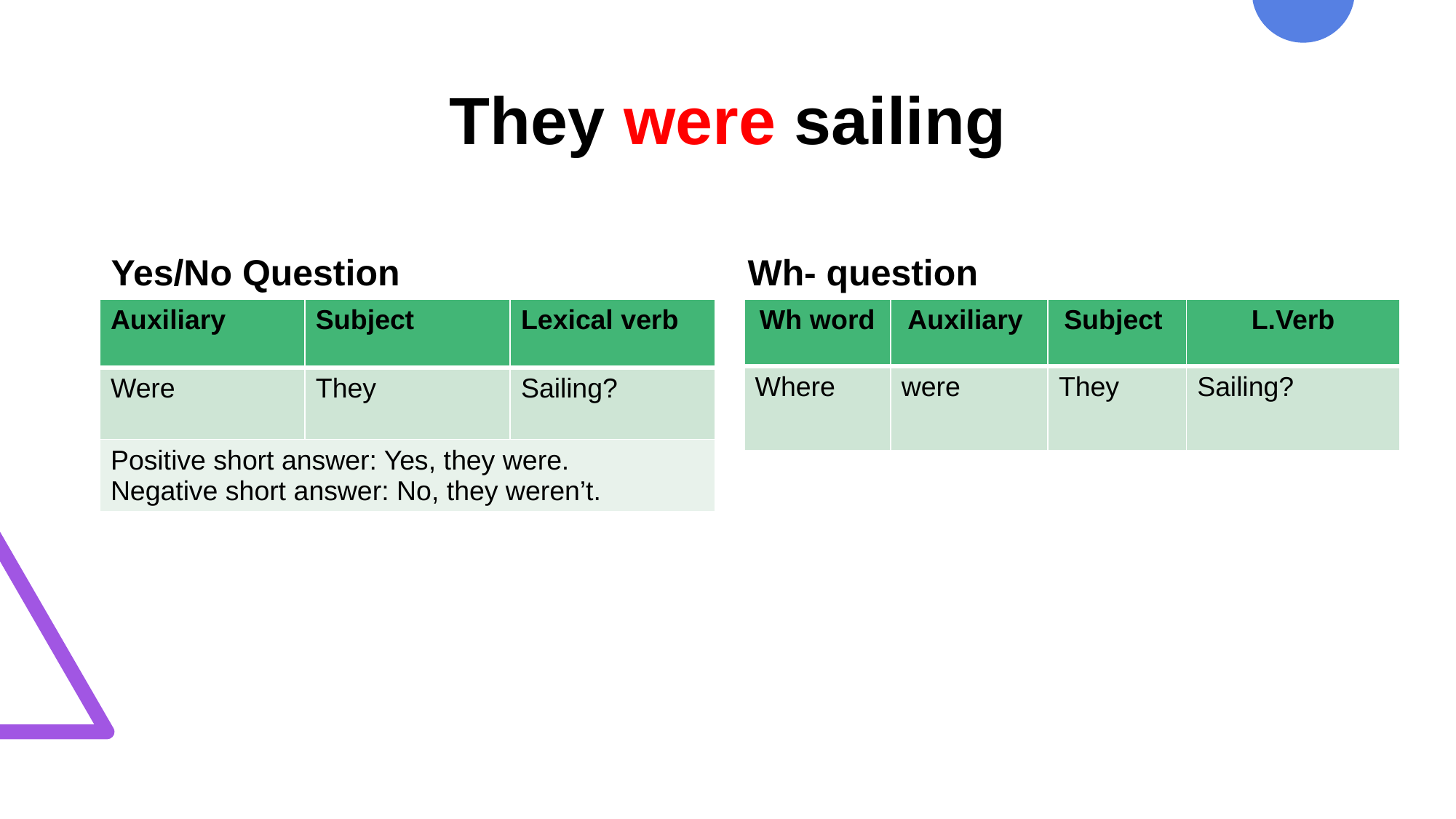

# They were sailing
Yes/No Question
Wh- question
| Wh word | Auxiliary | Subject | L.Verb |
| --- | --- | --- | --- |
| Where | were | They | Sailing? |
| Auxiliary | Subject | Lexical verb |
| --- | --- | --- |
| Were | They | Sailing? |
| Positive short answer: Yes, they were. Negative short answer: No, they weren’t. |  |  |